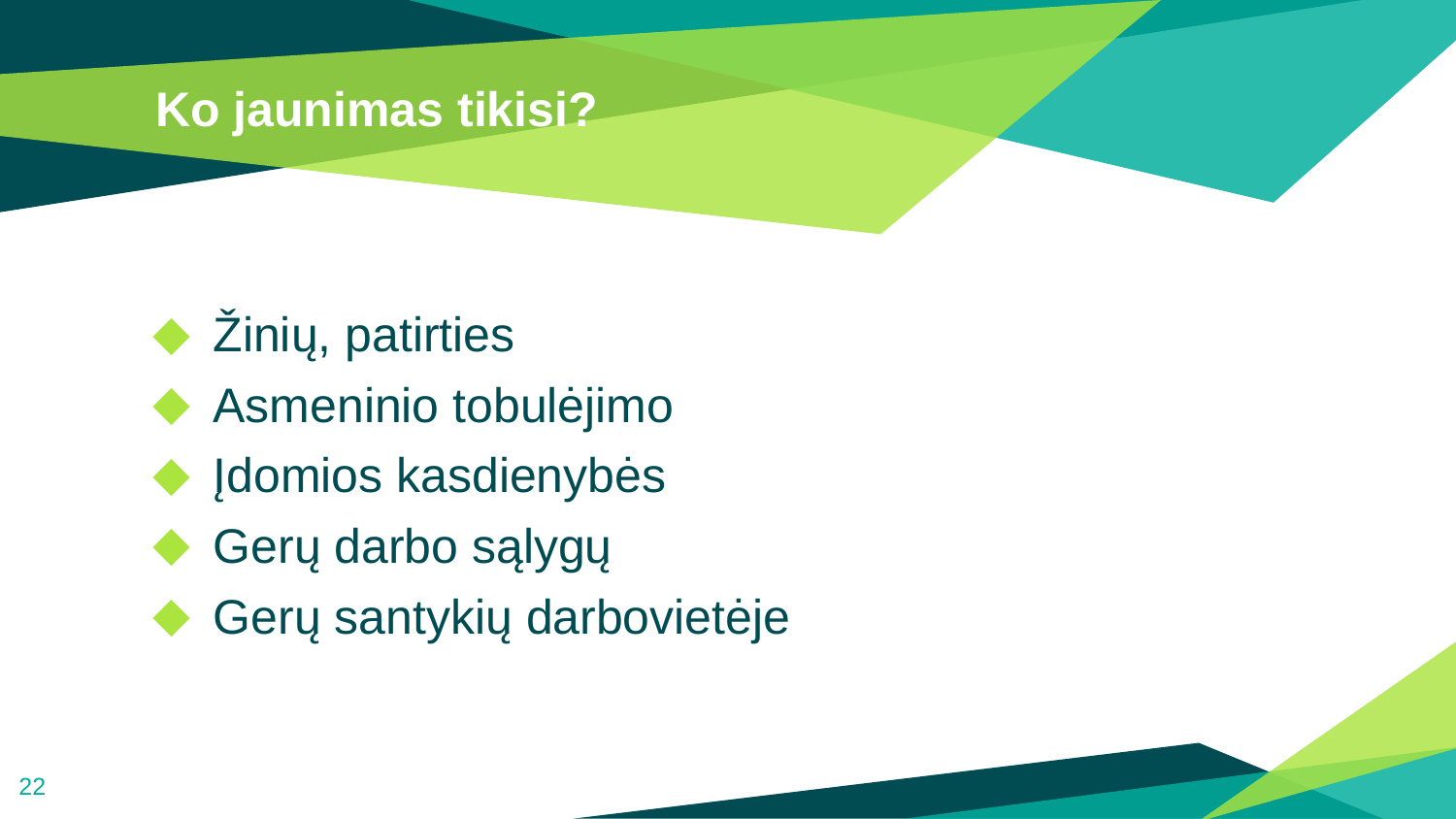

# Ko jaunimas tikisi?
Žinių, patirties
Asmeninio tobulėjimo
Įdomios kasdienybės
Gerų darbo sąlygų
Gerų santykių darbovietėje

22